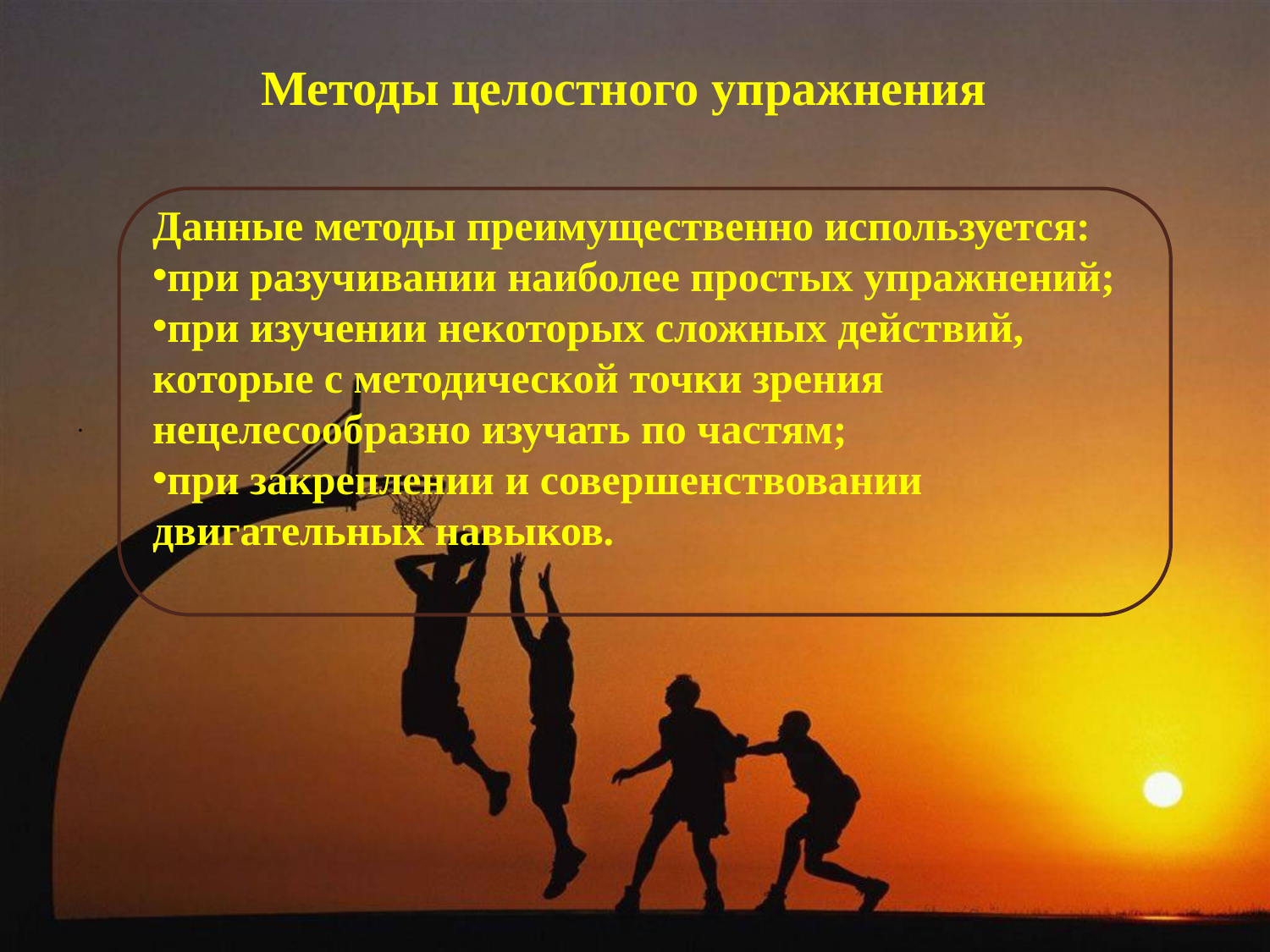

Методы целостного упражнения
Данные методы преимущественно используется:
при разучивании наиболее простых упражнений;
при изучении некоторых сложных действий, которые с методической точки зрения нецелесообразно изучать по частям;
при закреплении и совершенствовании двигательных навыков.

.